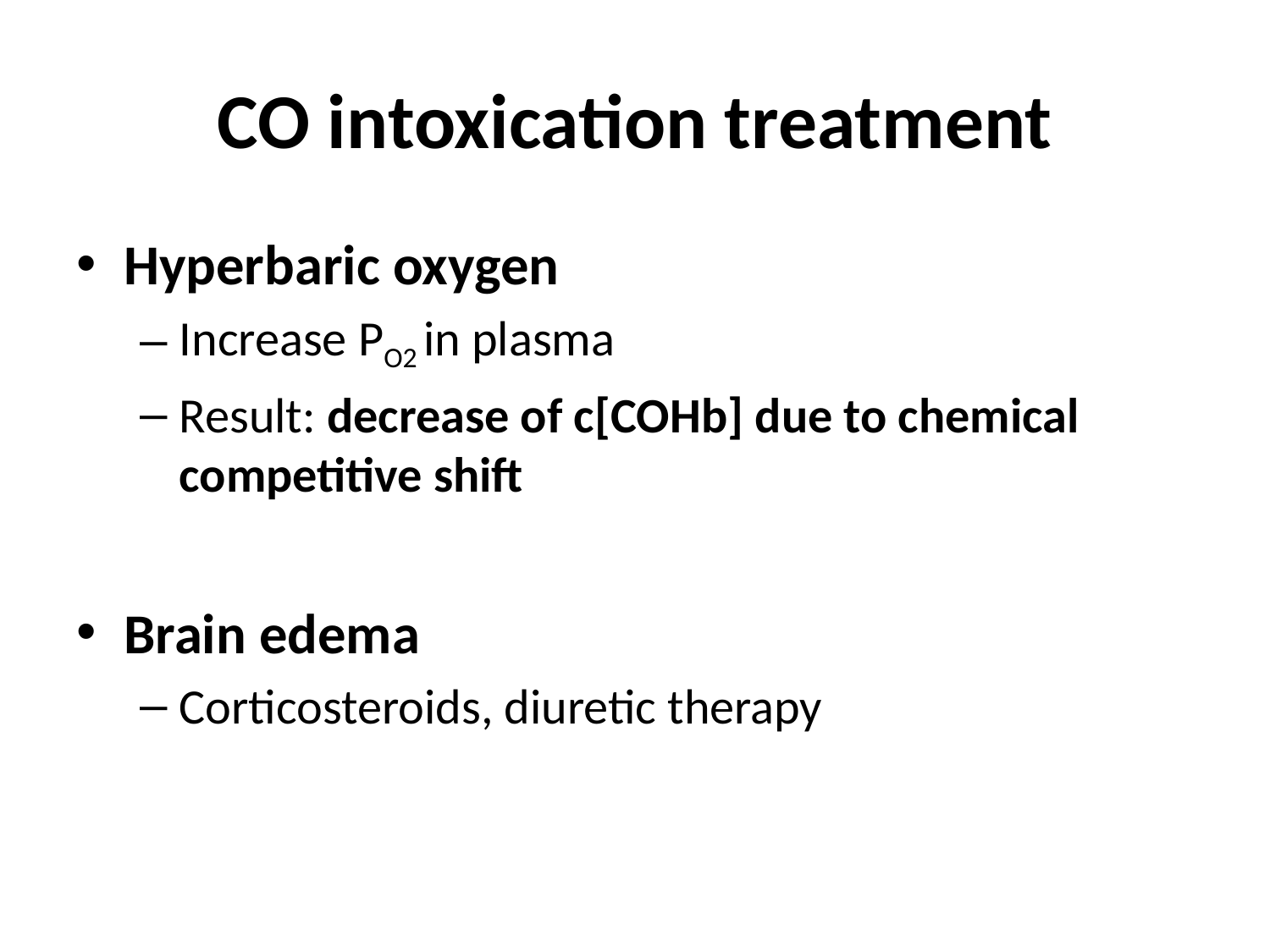

# CO intoxication treatment
Hyperbaric oxygen
Increase PO2 in plasma
Result: decrease of c[COHb] due to chemical competitive shift

Brain edema
Corticosteroids, diuretic therapy